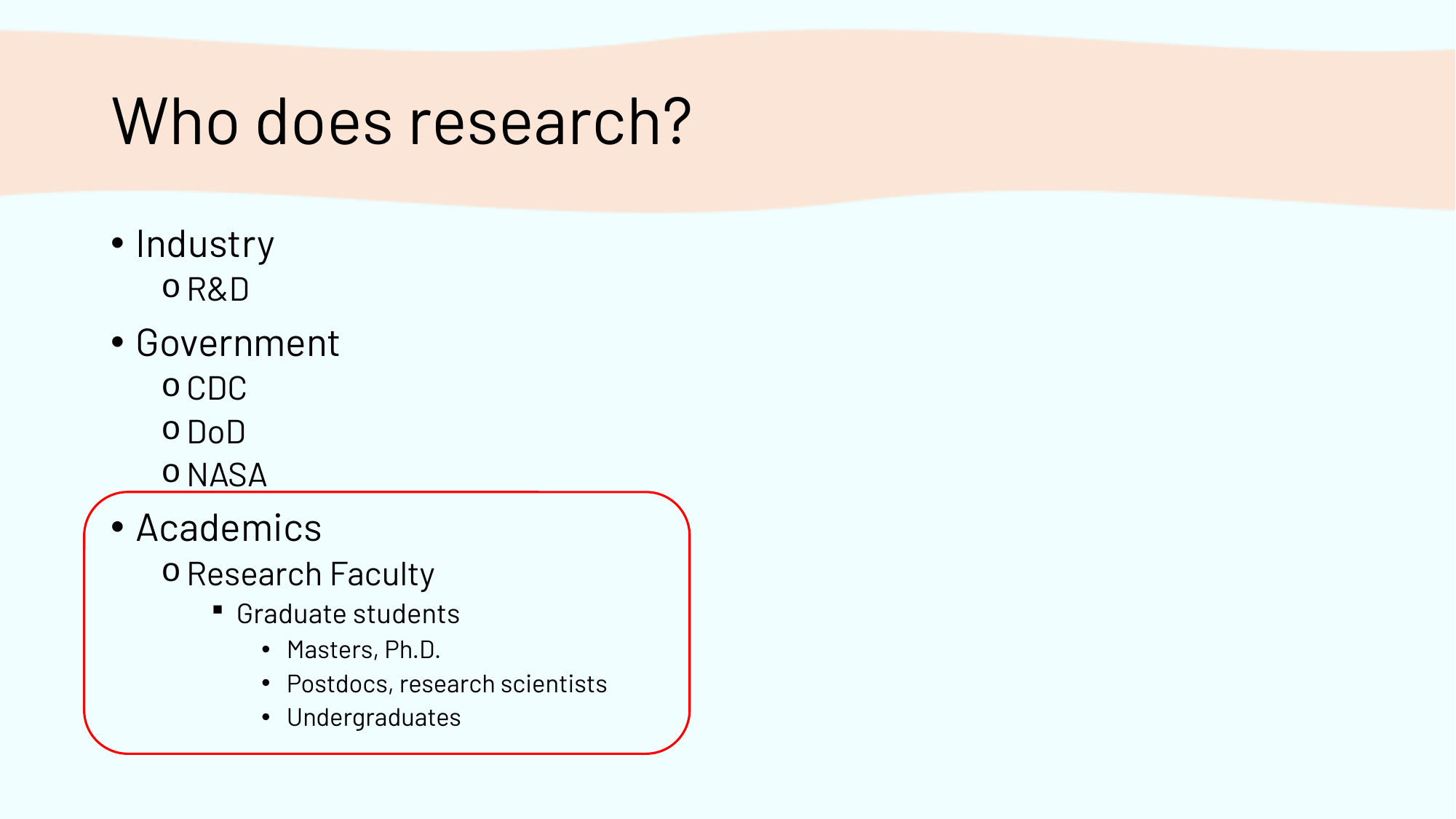

# Who does research?
Industry
R&D
Government
CDC
DoD
NASA
Academics
Research Faculty
Graduate students
Masters, Ph.D.
Postdocs, research scientists
Undergraduates